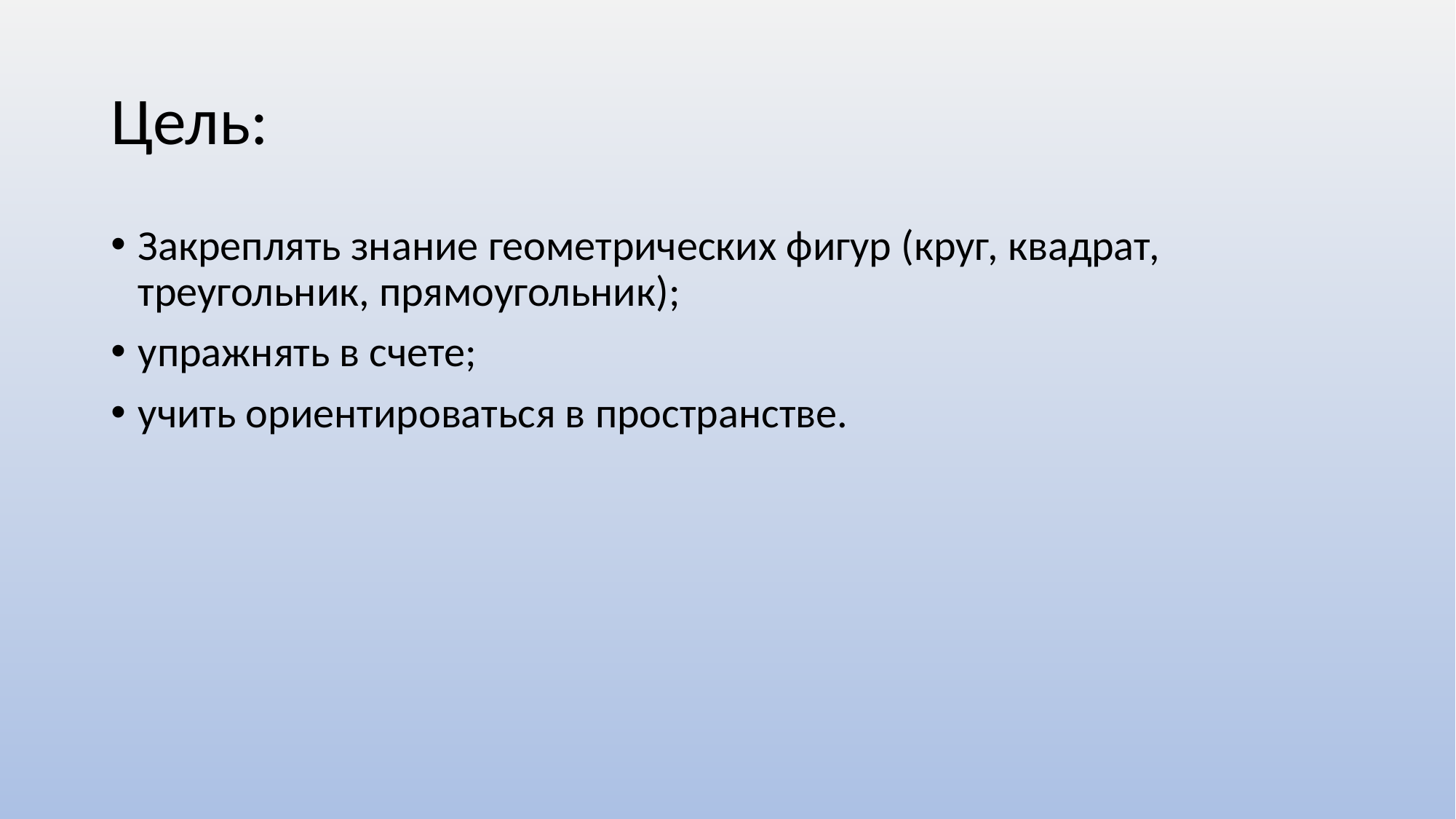

# Цель:
Закреплять знание геометрических фигур (круг, квадрат, треугольник, прямоугольник);
упражнять в счете;
учить ориентироваться в пространстве.